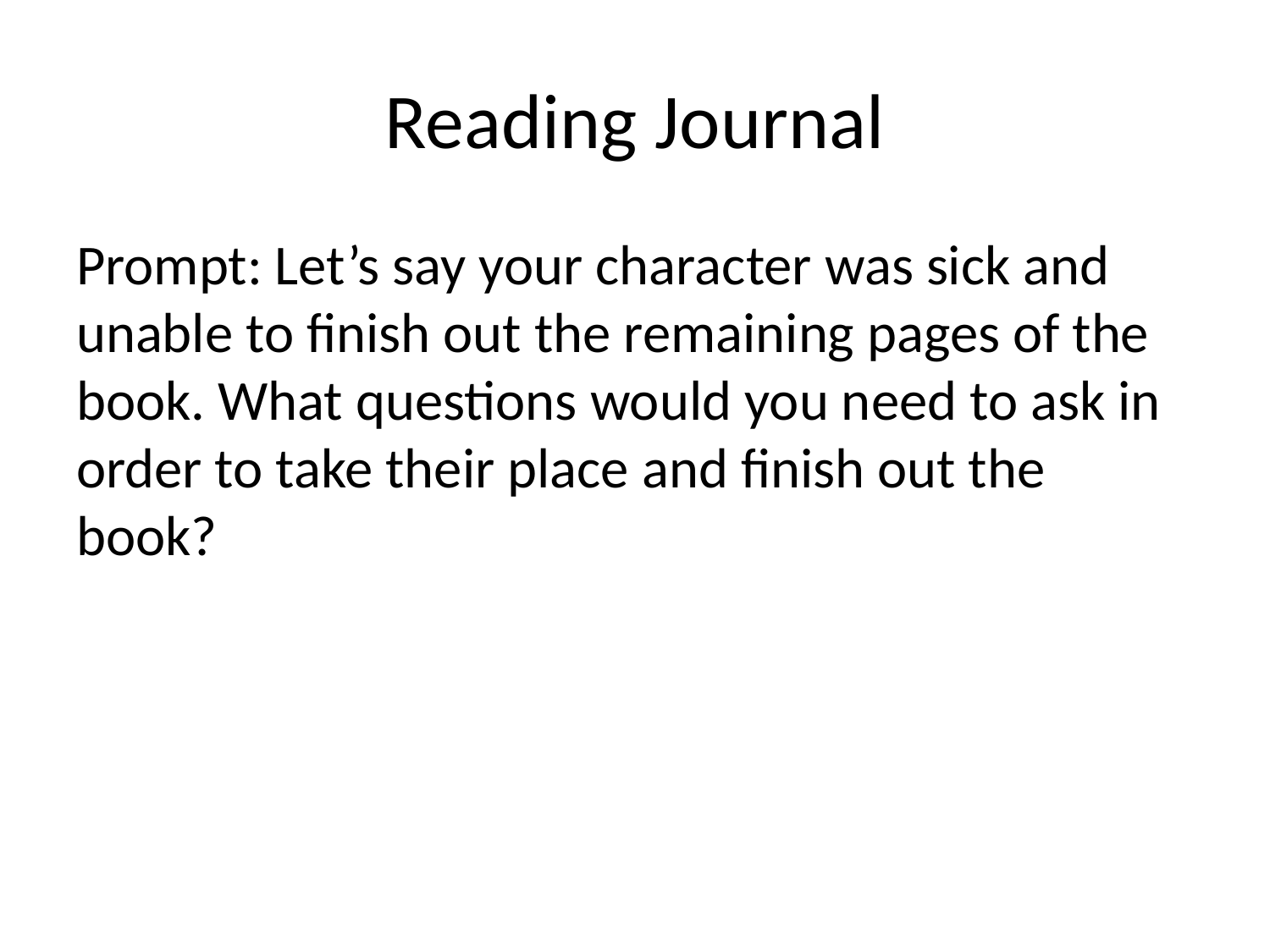

# Reading Journal
Prompt: Let’s say your character was sick and unable to finish out the remaining pages of the book. What questions would you need to ask in order to take their place and finish out the book?